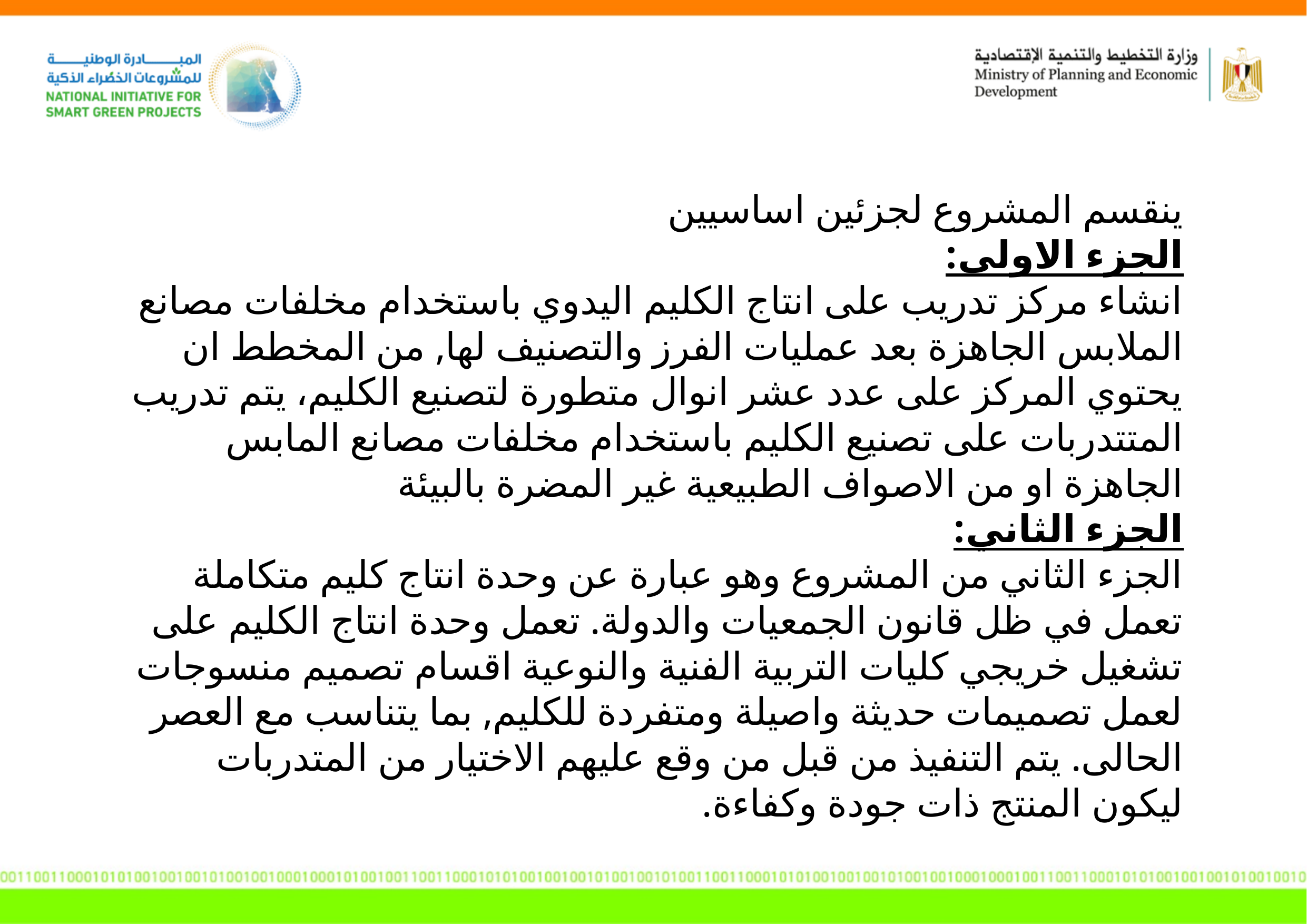

ينقسم المشروع لجزئين اساسيين
الجزء الاولى:
انشاء مركز تدريب على انتاج الكليم اليدوي باستخدام مخلفات مصانع الملابس الجاهزة بعد عمليات الفرز والتصنيف لها, من المخطط ان يحتوي المركز على عدد عشر انوال متطورة لتصنيع الكليم، يتم تدريب المتتدربات على تصنيع الكليم باستخدام مخلفات مصانع المابس الجاهزة او من الاصواف الطبيعية غير المضرة بالبيئة
الجزء الثاني:
الجزء الثاني من المشروع وهو عبارة عن وحدة انتاج كليم متكاملة تعمل في ظل قانون الجمعيات والدولة. تعمل وحدة انتاج الكليم على تشغيل خريجي كليات التربية الفنية والنوعية اقسام تصميم منسوجات لعمل تصميمات حديثة واصيلة ومتفردة للكليم, بما يتناسب مع العصر الحالى. يتم التنفيذ من قبل من وقع عليهم الاختيار من المتدربات ليكون المنتج ذات جودة وكفاءة.